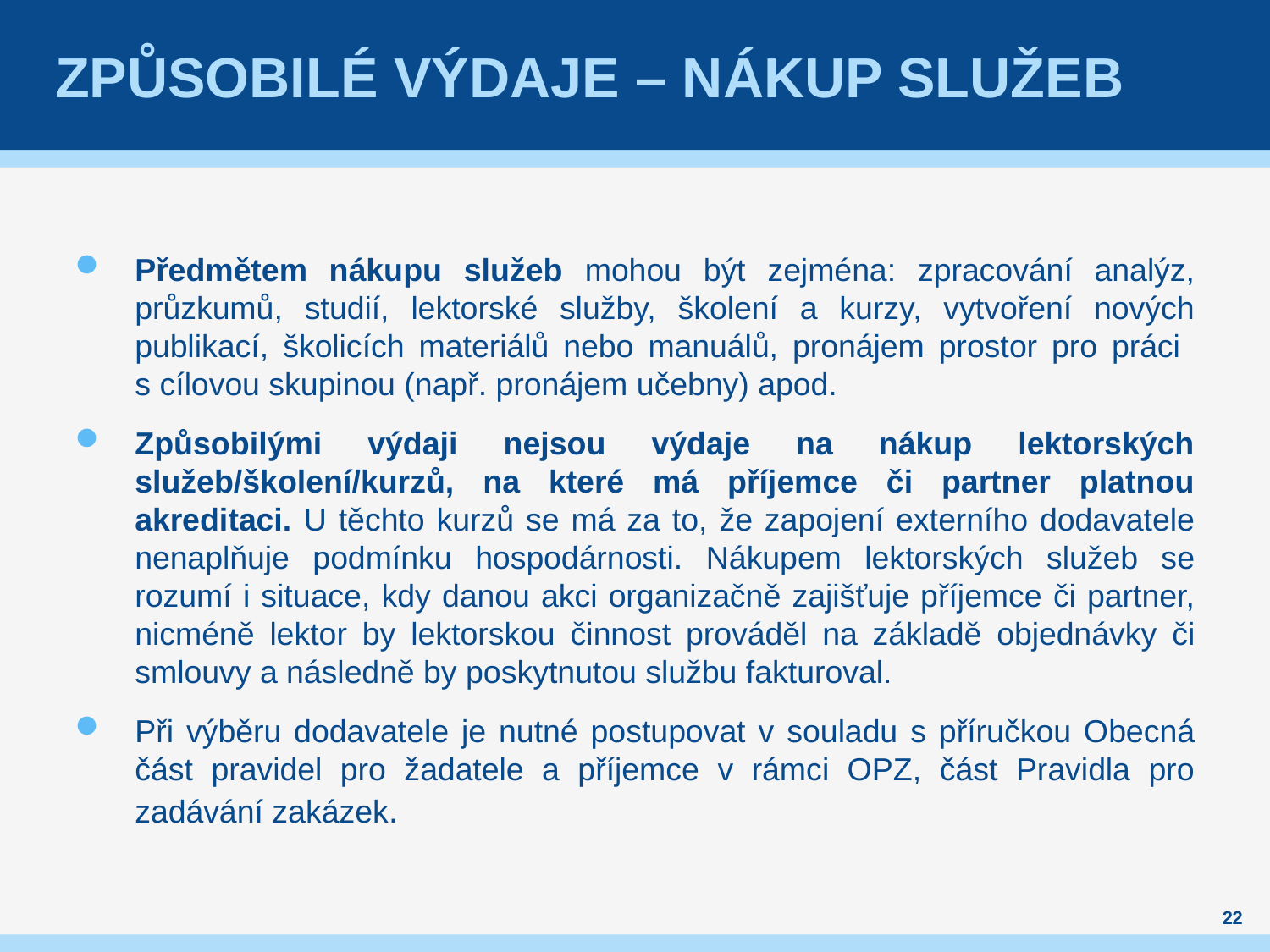

# Způsobilé výdaje – Nákup služeb
Předmětem nákupu služeb mohou být zejména: zpracování analýz, průzkumů, studií, lektorské služby, školení a kurzy, vytvoření nových publikací, školicích materiálů nebo manuálů, pronájem prostor pro práci
s cílovou skupinou (např. pronájem učebny) apod.
Způsobilými výdaji nejsou výdaje na nákup lektorských služeb/školení/kurzů, na které má příjemce či partner platnou akreditaci. U těchto kurzů se má za to, že zapojení externího dodavatele nenaplňuje podmínku hospodárnosti. Nákupem lektorských služeb se rozumí i situace, kdy danou akci organizačně zajišťuje příjemce či partner, nicméně lektor by lektorskou činnost prováděl na základě objednávky či smlouvy a následně by poskytnutou službu fakturoval.
Při výběru dodavatele je nutné postupovat v souladu s příručkou Obecná část pravidel pro žadatele a příjemce v rámci OPZ, část Pravidla pro zadávání zakázek.

22